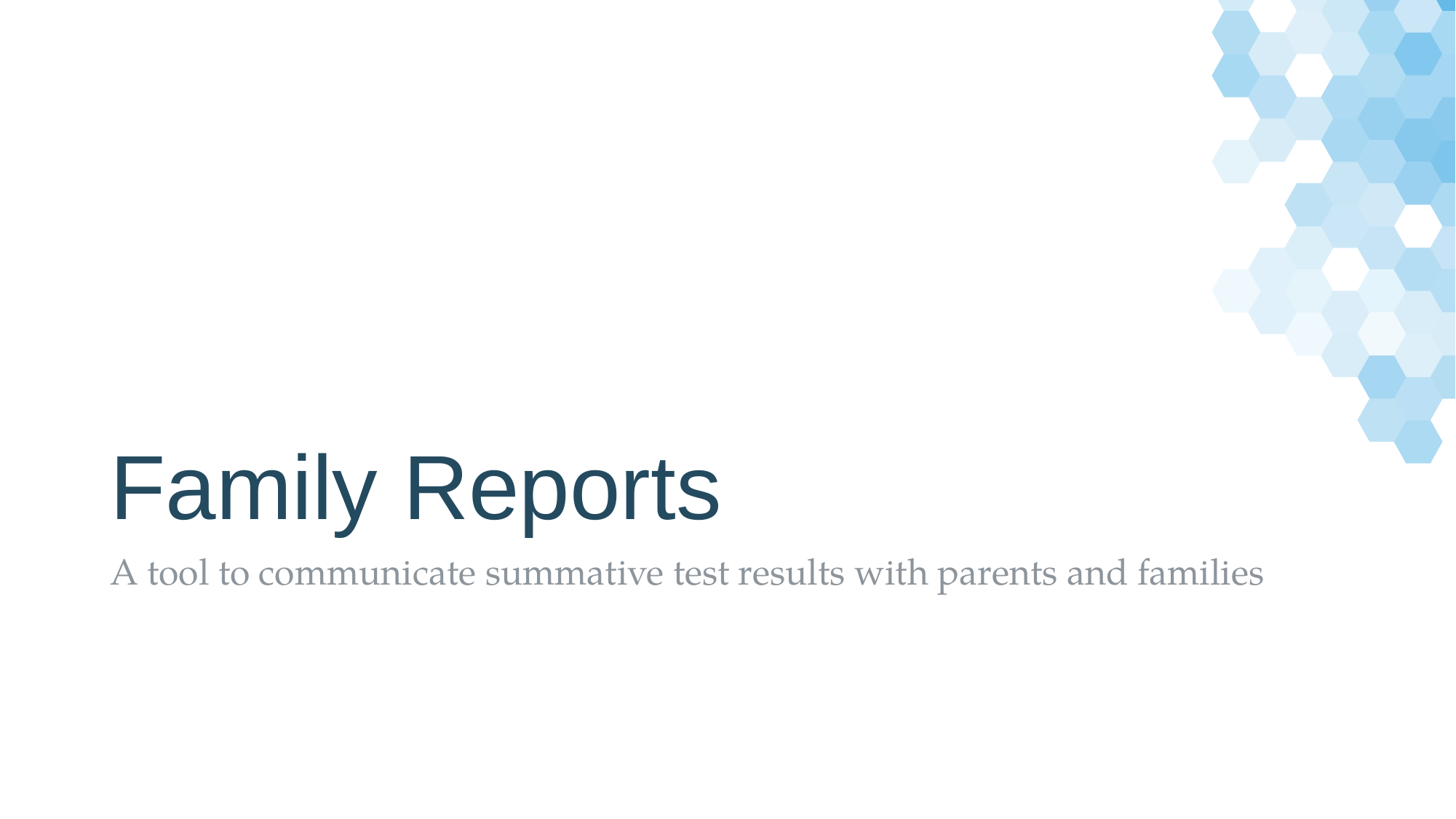

# Family Reports
A tool to communicate summative test results with parents and families